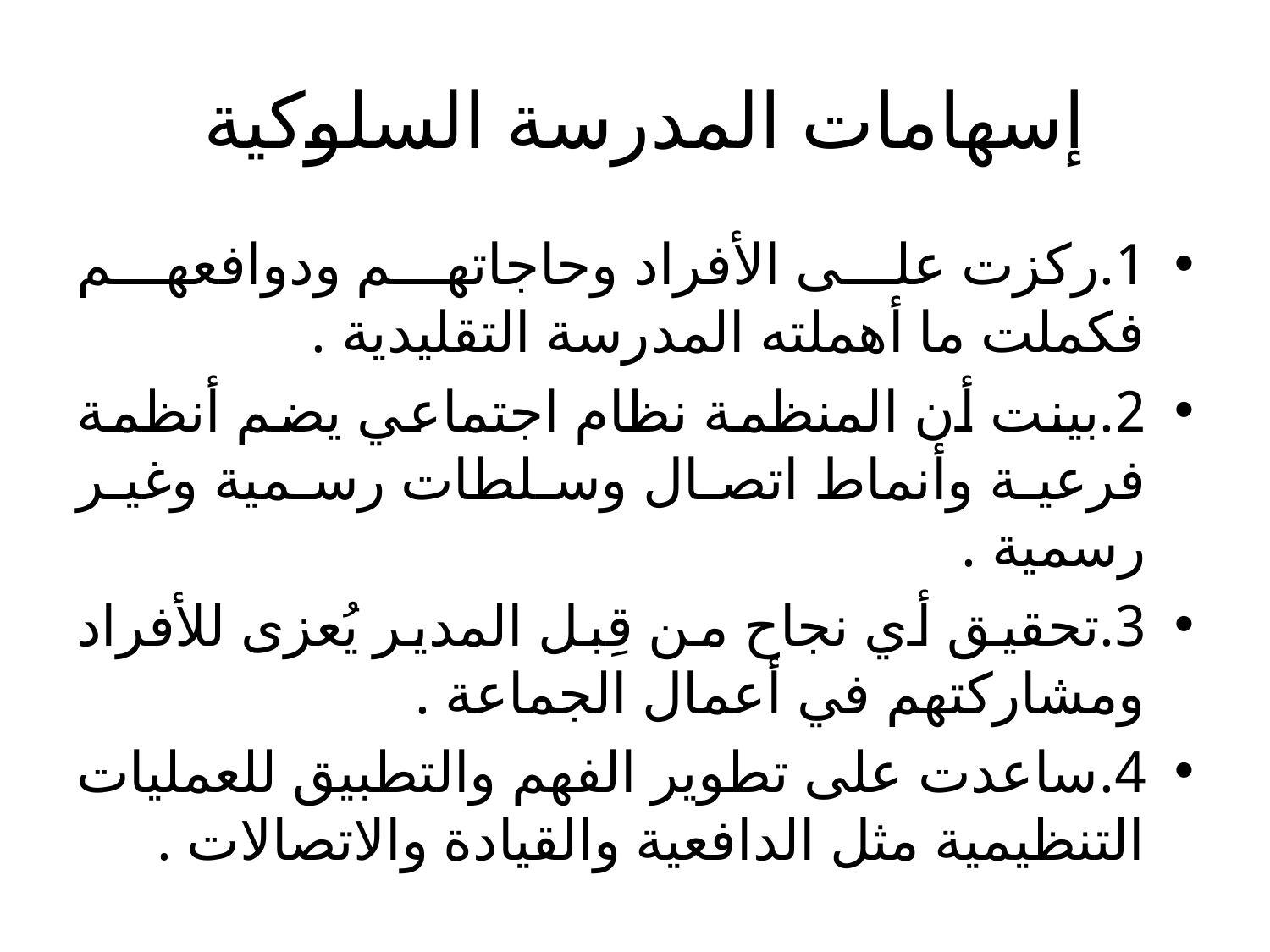

# إسهامات المدرسة السلوكية
1.	ركزت على الأفراد وحاجاتهم ودوافعهم فكملت ما أهملته المدرسة التقليدية .
2.	بينت أن المنظمة نظام اجتماعي يضم أنظمة فرعية وأنماط اتصال وسلطات رسمية وغير رسمية .
3.	تحقيق أي نجاح من قِبل المدير يُعزى للأفراد ومشاركتهم في أعمال الجماعة .
4.	ساعدت على تطوير الفهم والتطبيق للعمليات التنظيمية مثل الدافعية والقيادة والاتصالات .